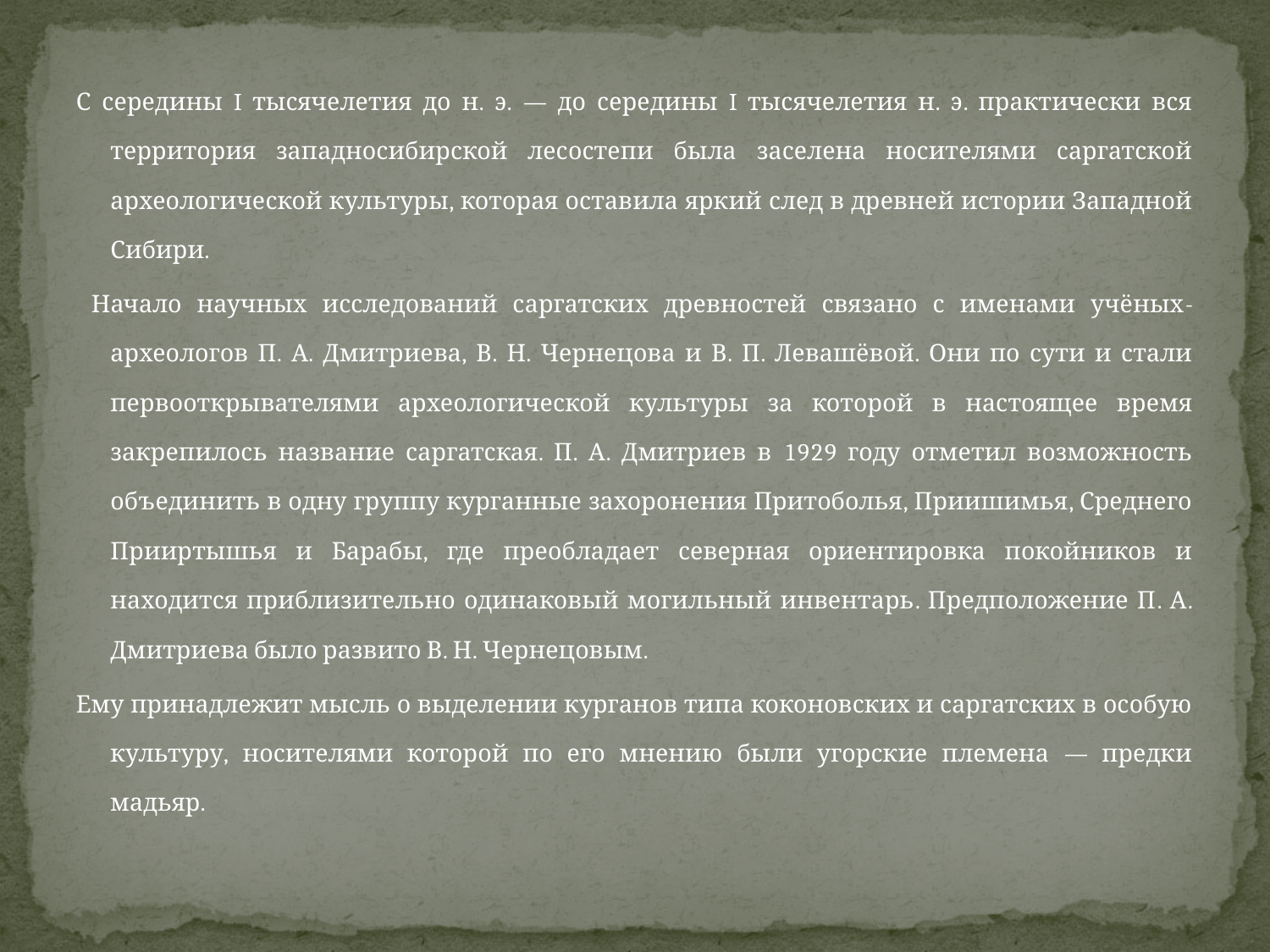

С середины I тысячелетия до н. э. — до середины I тысячелетия н. э. практически вся территория западносибирской лесостепи была заселена носителями саргатской археологической культуры, которая оставила яркий след в древней истории Западной Сибири.
 Начало научных исследований саргатских древностей связано с именами учёных-археологов П. А. Дмитриева, В. Н. Чернецова и В. П. Левашёвой. Они по сути и стали первооткрывателями археологической культуры за которой в настоящее время закрепилось название саргатская. П. А. Дмитриев в 1929 году отметил возможность объединить в одну группу курганные захоронения Притоболья, Приишимья, Среднего Прииртышья и Барабы, где преобладает северная ориентировка покойников и находится приблизительно одинаковый могильный инвентарь. Предположение П. А. Дмитриева было развито В. Н. Чернецовым.
Ему принадлежит мысль о выделении курганов типа коконовских и саргатских в особую культуру, носителями которой по его мнению были угорские племена — предки мадьяр.